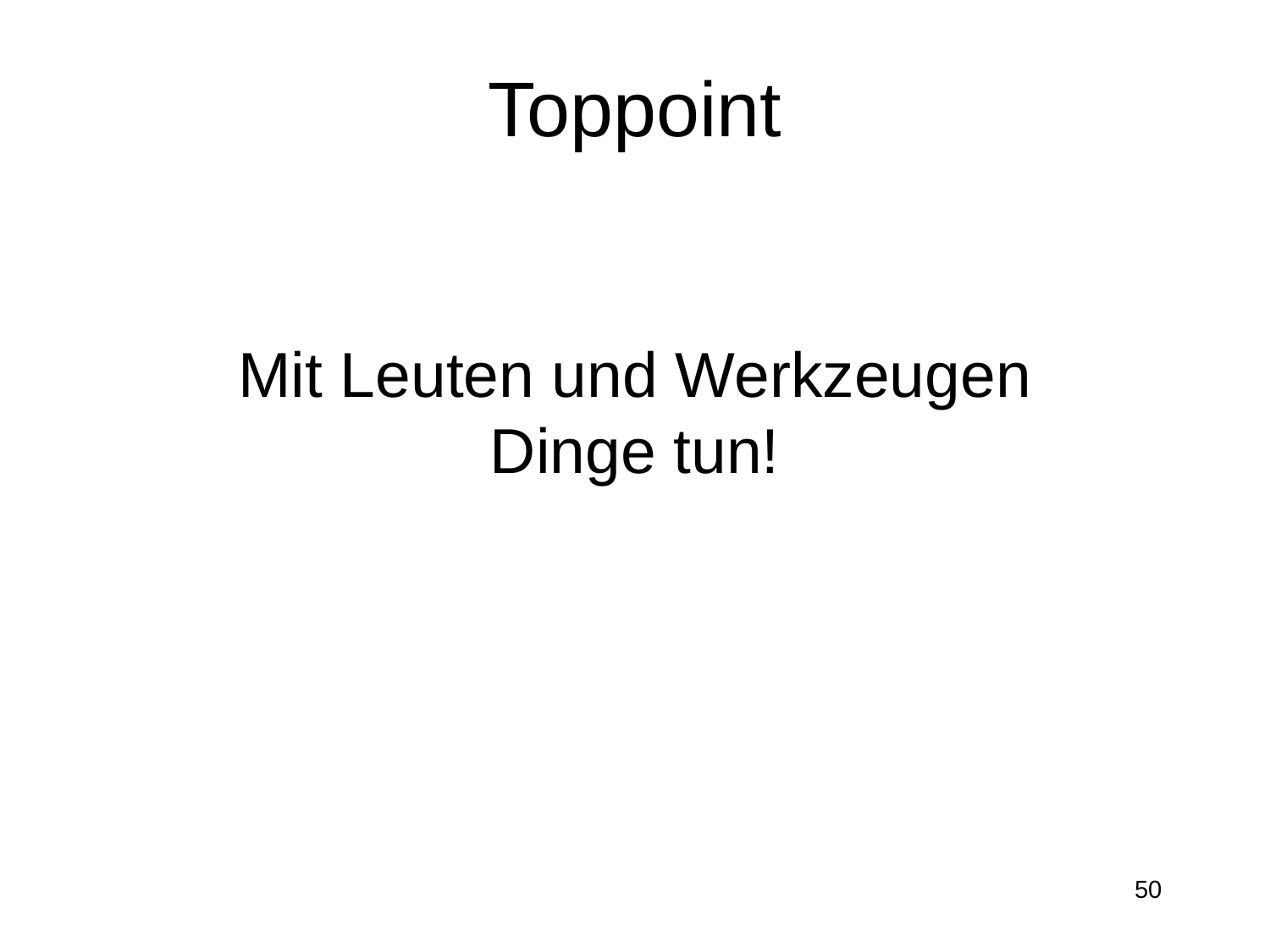

# Toppoint
Mit Leuten und Werkzeugen
Dinge tun!
50